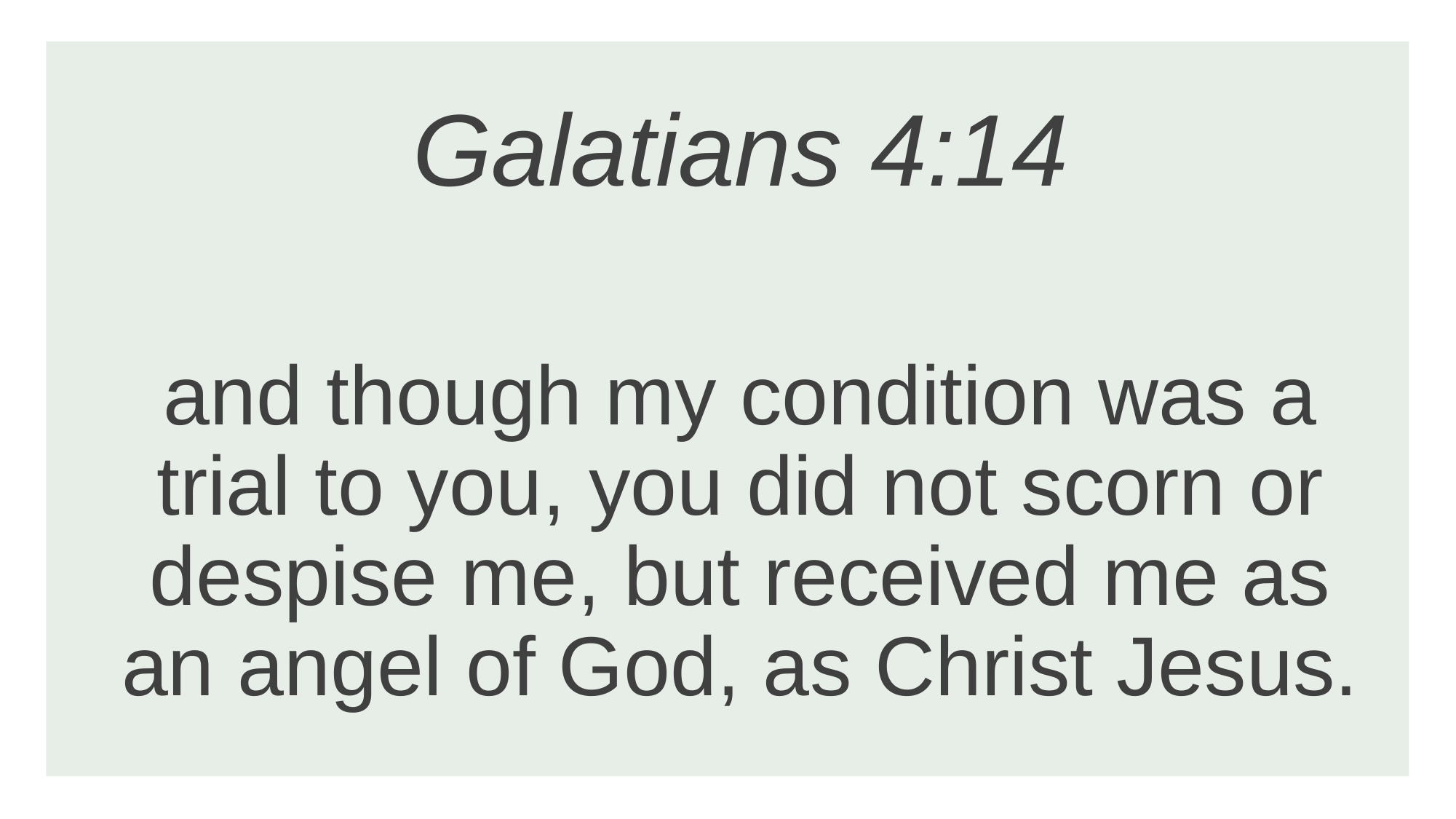

# Galatians 4:14 and though my condition was a trial to you, you did not scorn or despise me, but received me as an angel of God, as Christ Jesus.